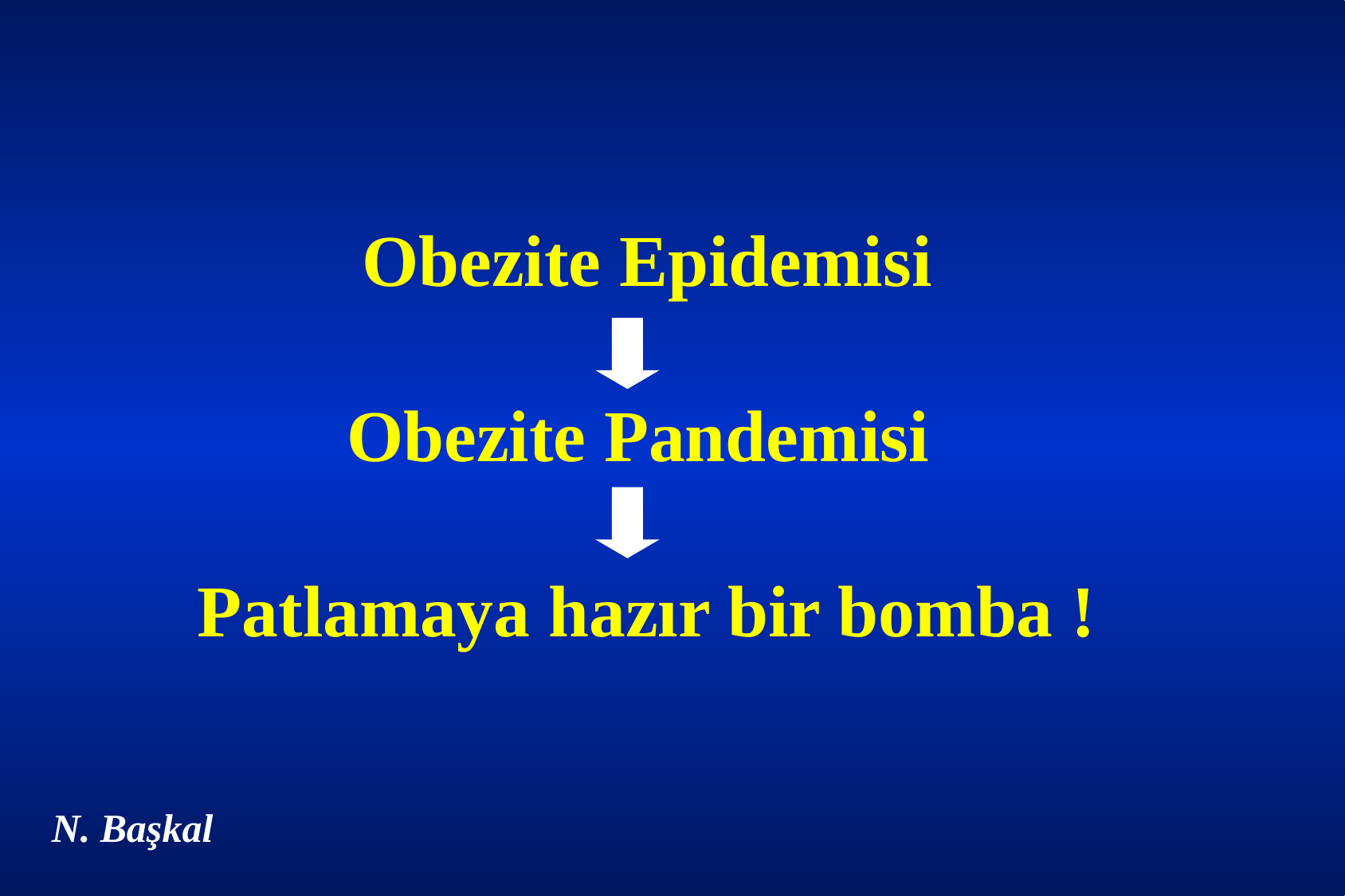

Obezite Epidemisi

Obezite Pandemisi

Patlamaya hazır bir bomba !

N. Başkal